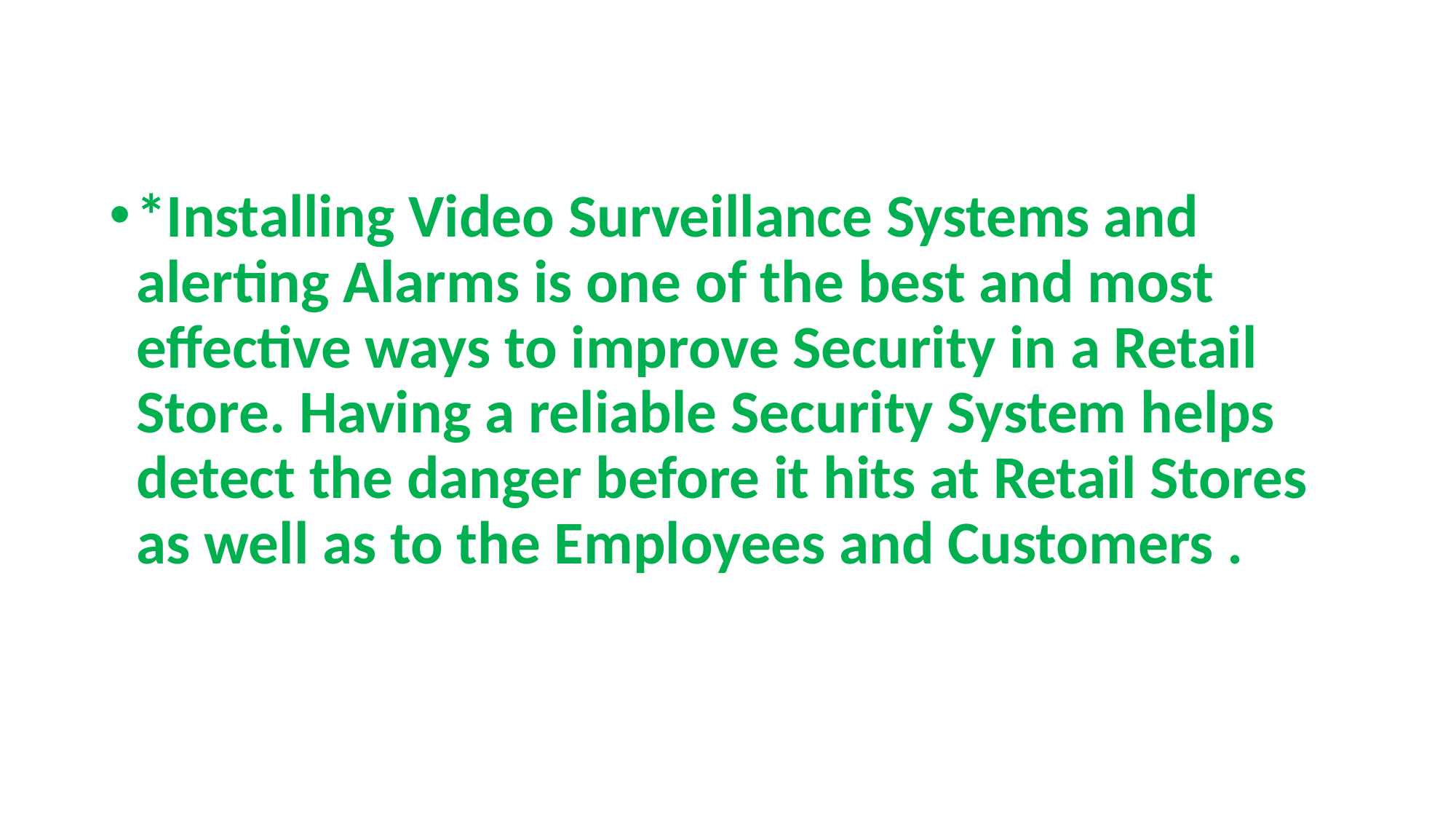

*Installing Video Surveillance Systems and alerting Alarms is one of the best and most effective ways to improve Security in a Retail Store. Having a reliable Security System helps detect the danger before it hits at Retail Stores as well as to the Employees and Customers .